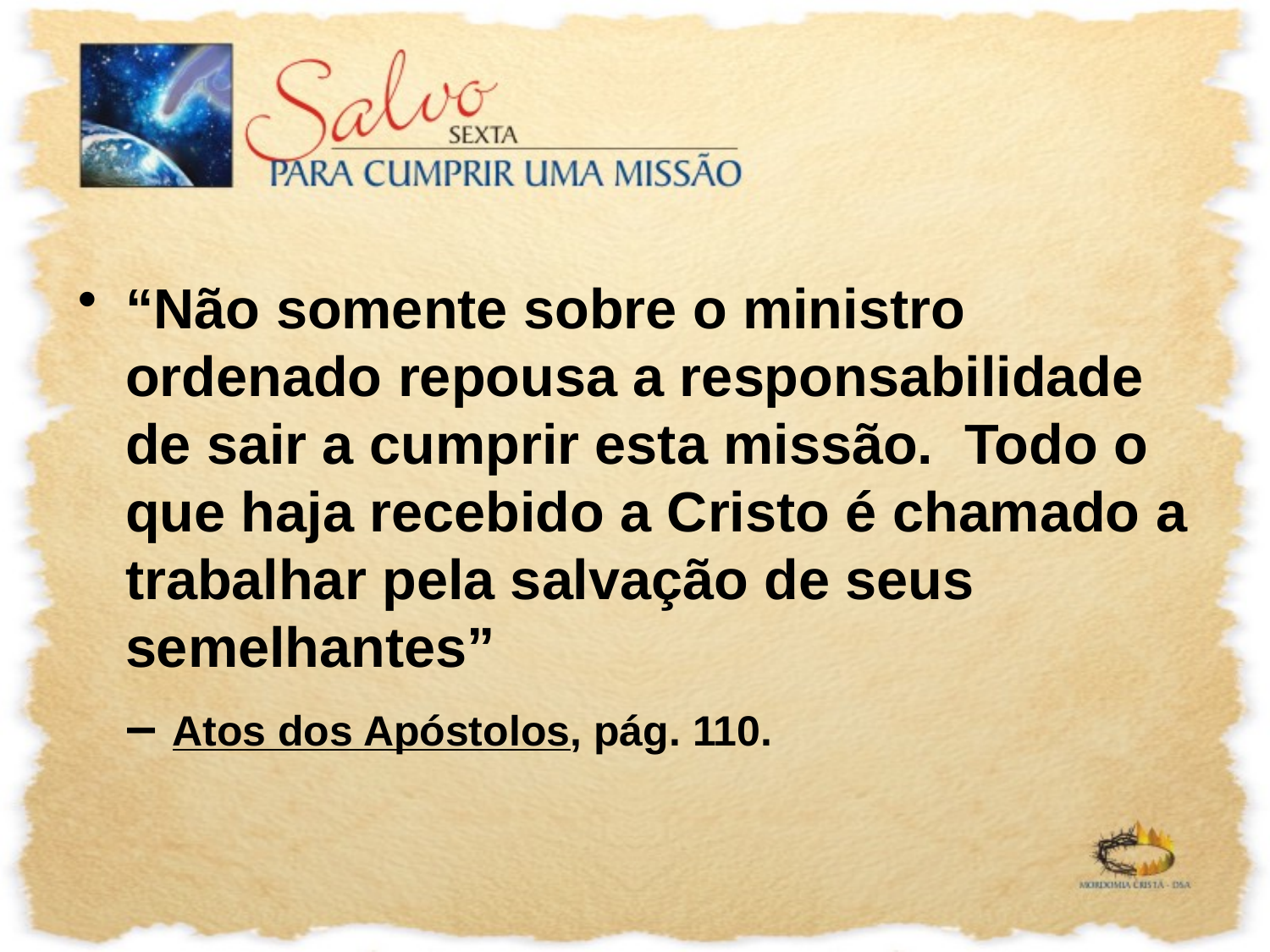

“Não somente sobre o ministro ordenado repousa a responsabilidade de sair a cumprir esta missão.  Todo o que haja recebido a Cristo é chamado a trabalhar pela salvação de seus semelhantes”
	– Atos dos Apóstolos, pág. 110.